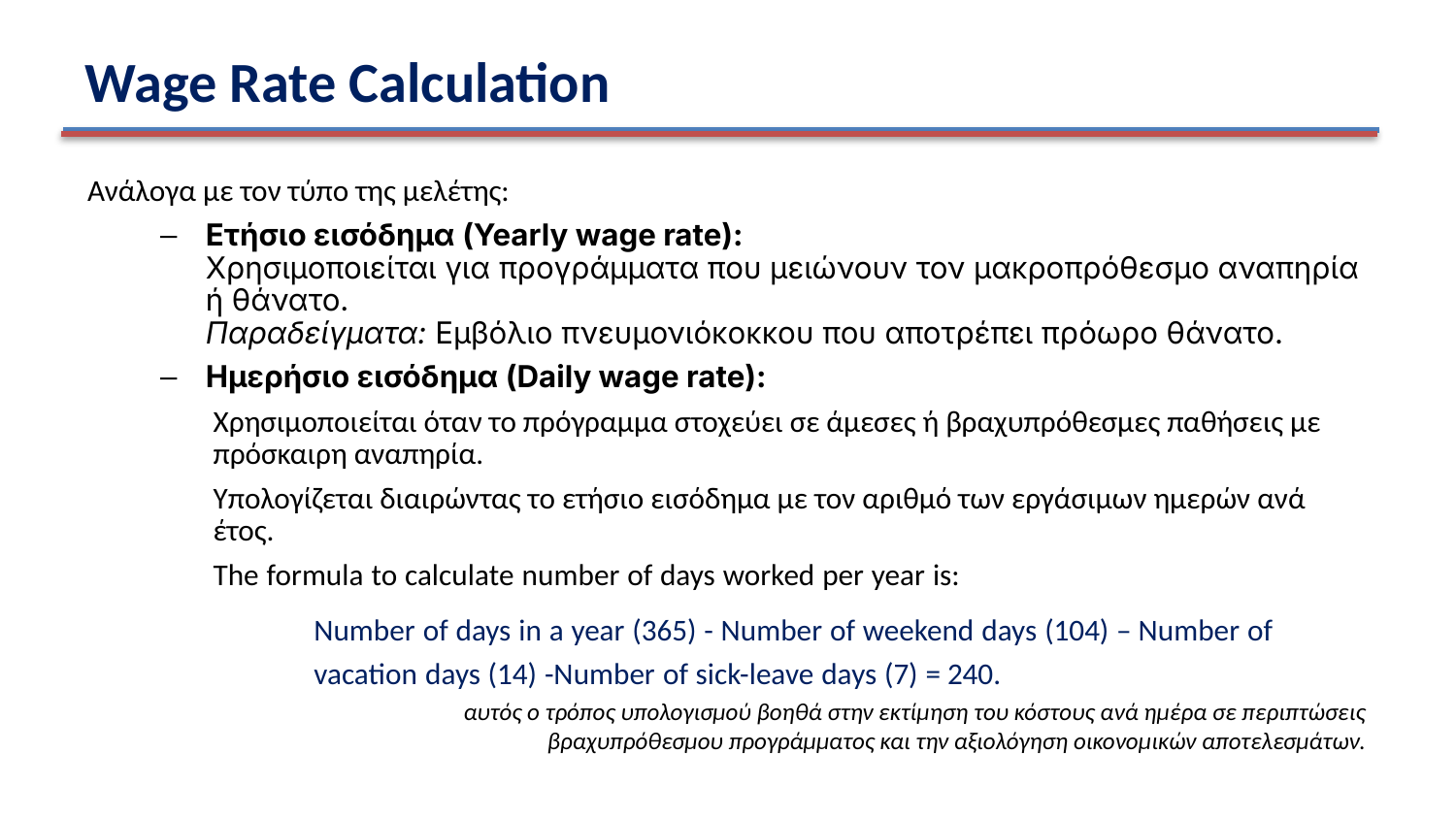

# Wage Rate Calculation
Ανάλογα με τον τύπο της μελέτης:
Ετήσιο εισόδημα (Yearly wage rate):
Χρησιμοποιείται για προγράμματα που μειώνουν τον μακροπρόθεσμο αναπηρία ή θάνατο.
Παραδείγματα: Εμβόλιο πνευμονιόκοκκου που αποτρέπει πρόωρο θάνατο.
Ημερήσιο εισόδημα (Daily wage rate):
Χρησιμοποιείται όταν το πρόγραμμα στοχεύει σε άμεσες ή βραχυπρόθεσμες παθήσεις με πρόσκαιρη αναπηρία.
Υπολογίζεται διαιρώντας το ετήσιο εισόδημα με τον αριθμό των εργάσιμων ημερών ανά έτος.
The formula to calculate number of days worked per year is:
Number of days in a year (365) - Number of weekend days (104) – Number of vacation days (14) -Number of sick-leave days (7) = 240.
αυτός ο τρόπος υπολογισμού βοηθά στην εκτίμηση του κόστους ανά ημέρα σε περιπτώσεις βραχυπρόθεσμου προγράμματος και την αξιολόγηση οικονομικών αποτελεσμάτων.